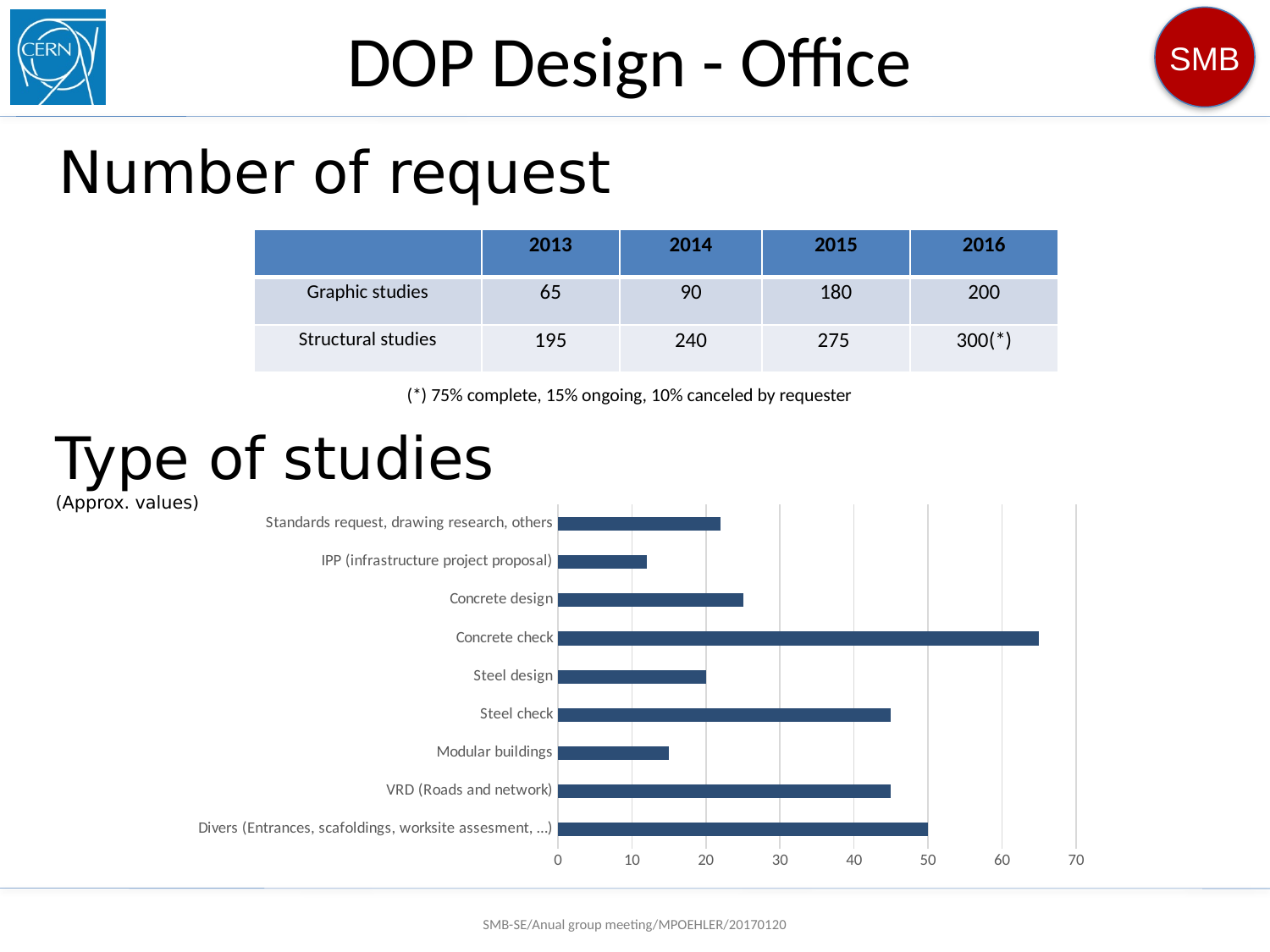

# DOP Design - Office
Number of request
|  | 2013 | 2014 | 2015 | 2016 |
| --- | --- | --- | --- | --- |
| Graphic studies | 65 | 90 | 180 | 200 |
| Structural studies | 195 | 240 | 275 | 300(\*) |
(*) 75% complete, 15% ongoing, 10% canceled by requester
Type of studies
(Approx. values)

### Chart

| Category |  |
|---|---|
| Divers (Entrances, scafoldings, worksite assesment, …) | 50.0 |
| VRD (Roads and network) | 45.0 |
| Modular buildings | 15.0 |
| Steel check | 45.0 |
| Steel design | 20.0 |
| Concrete check | 65.0 |
| Concrete design | 25.0 |
| IPP (infrastructure project proposal) | 12.0 |
| Standards request, drawing research, others | 22.0 |
SMB-SE/Anual group meeting/MPOEHLER/20170120